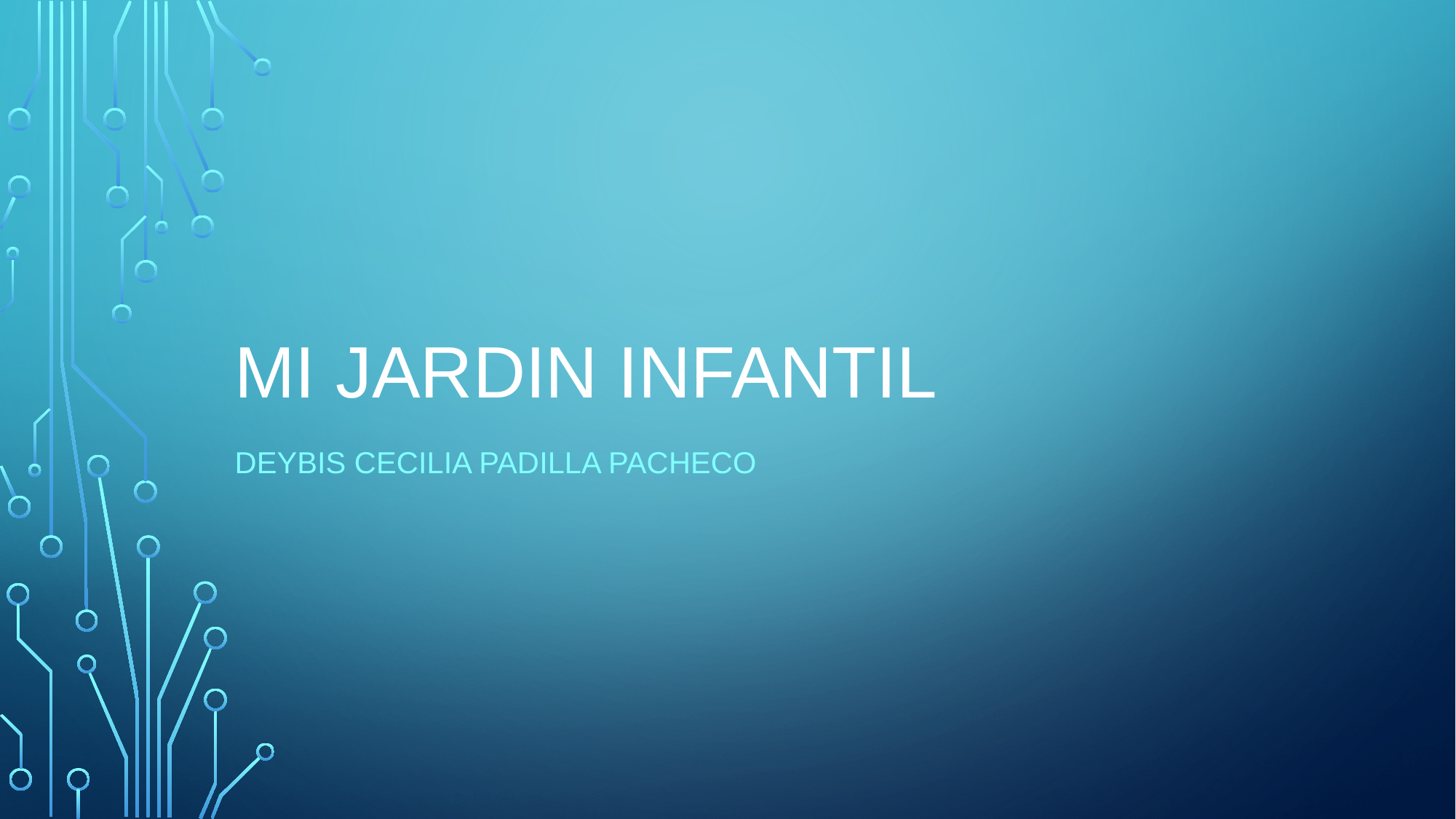

# Mi jardin infantil
Deybis cecilia padilla pacheco